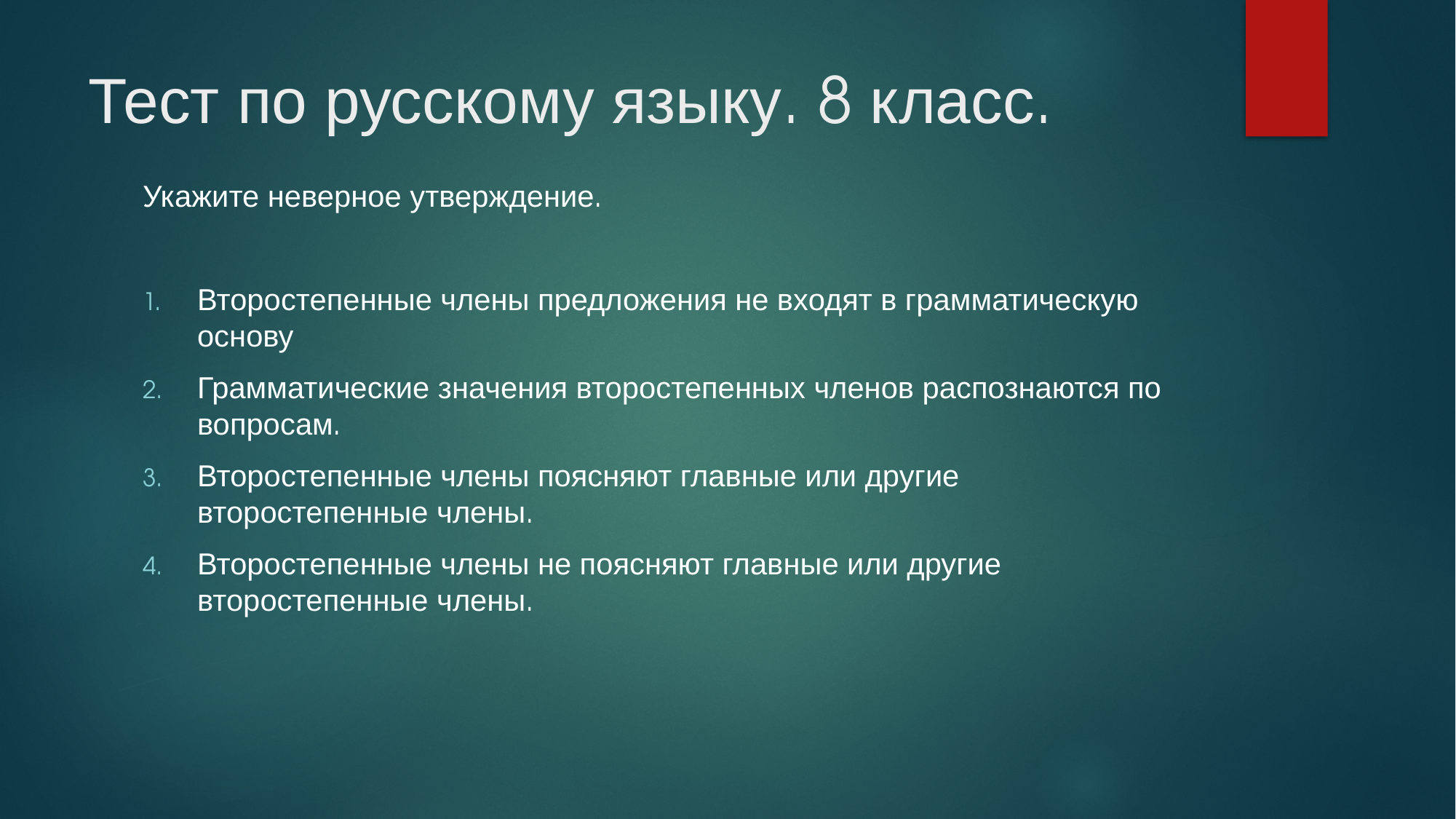

# Тест по русскому языку. 8 класс.
Укажите неверное утверждение.

Второстепенные члены предложения не входят в грамматическую основу
Грамматические значения второстепенных членов распознаются по вопросам.
Второстепенные члены поясняют главные или другие второстепенные члены.
Второстепенные члены не поясняют главные или другие второстепенные члены.